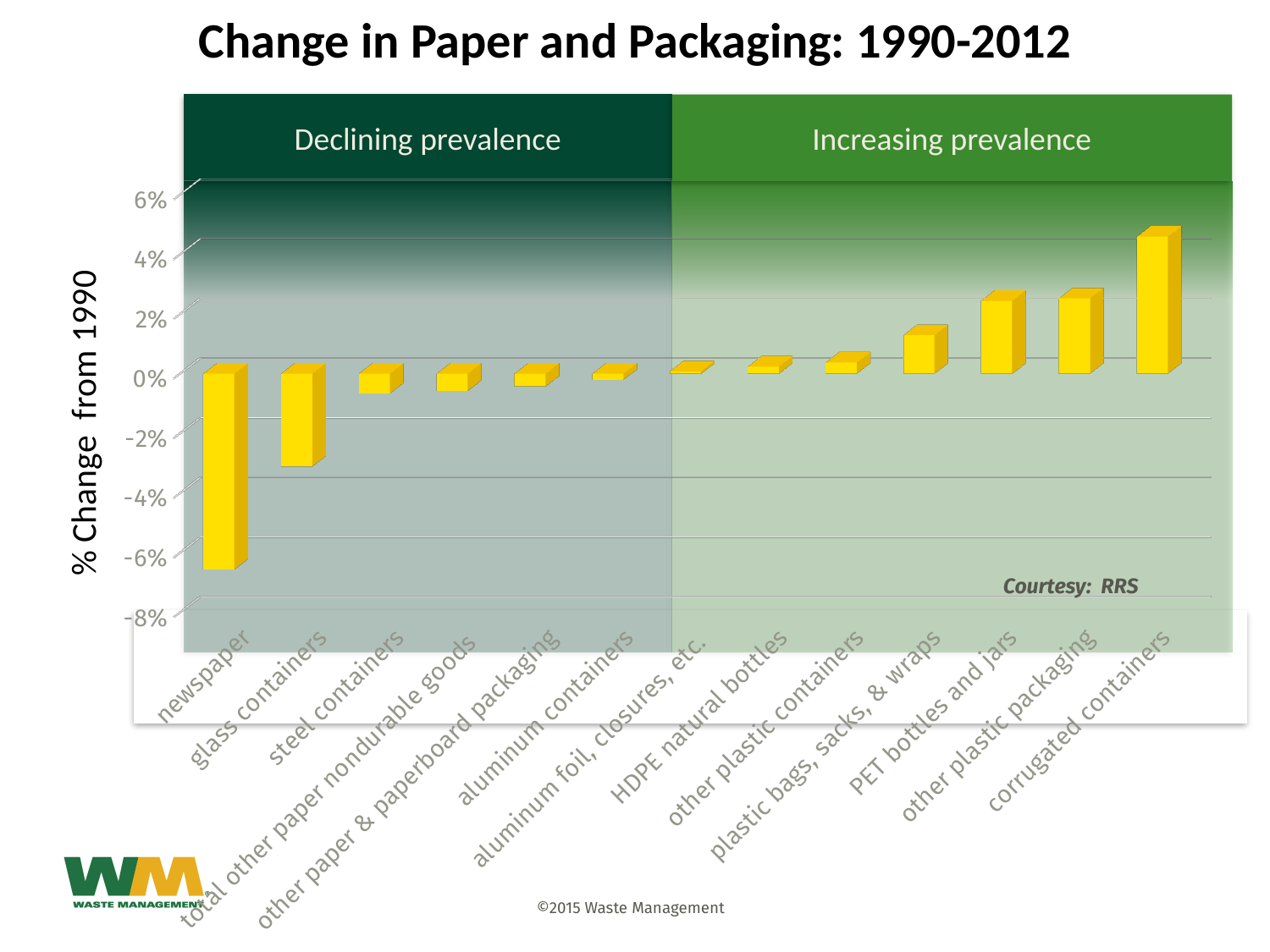

Change in Paper and Packaging: 1990-2012
Declining prevalence
Increasing prevalence

[unsupported chart]

[unsupported chart]

% Change  from 1990
Courtesy:  RRS

©2015 Waste Management